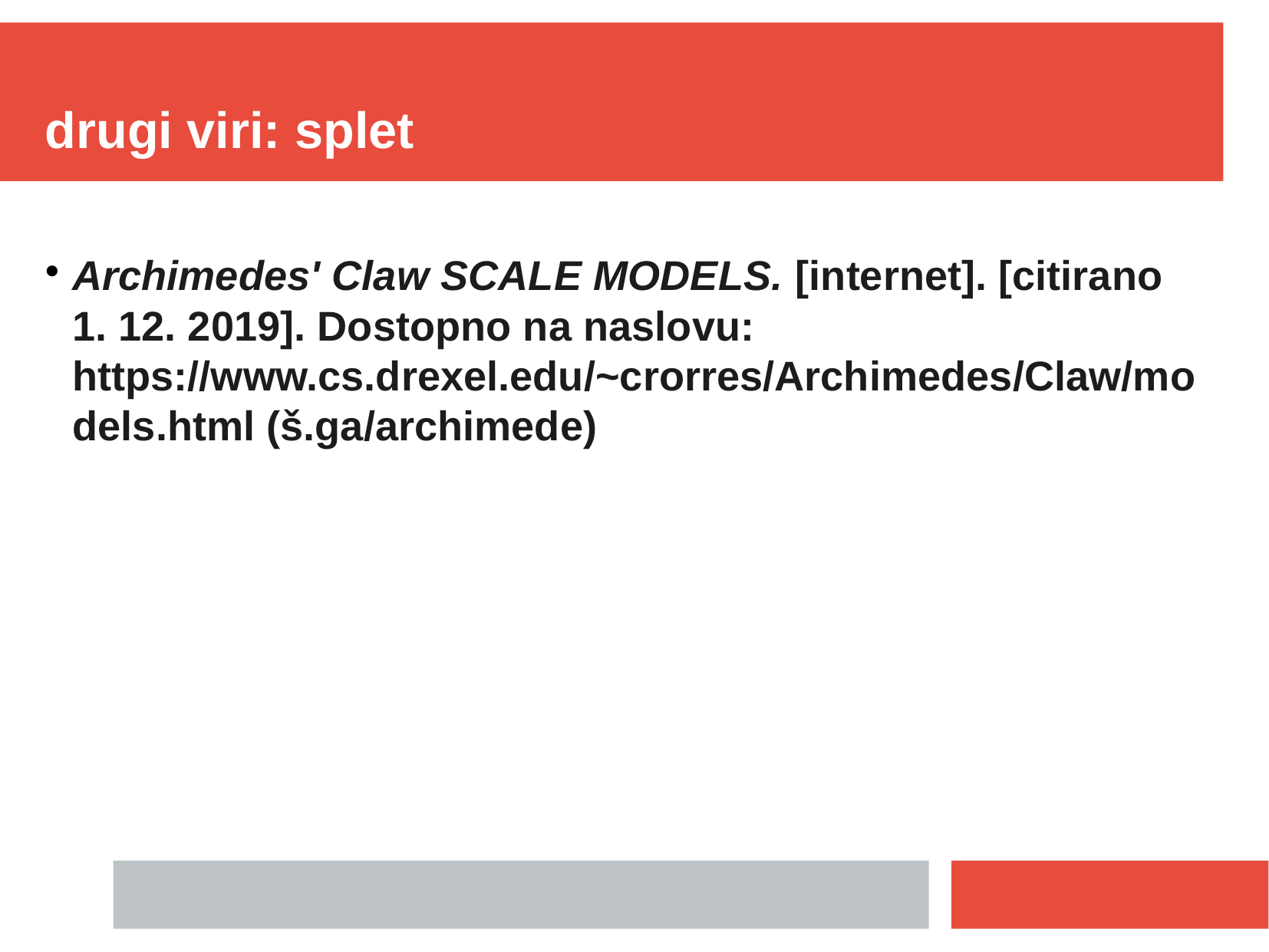

drugi viri: splet
Archimedes' Claw SCALE MODELS. [internet]. [citirano 1. 12. 2019]. Dostopno na naslovu: https://www.cs.drexel.edu/~crorres/Archimedes/Claw/models.html (š.ga/archimede)